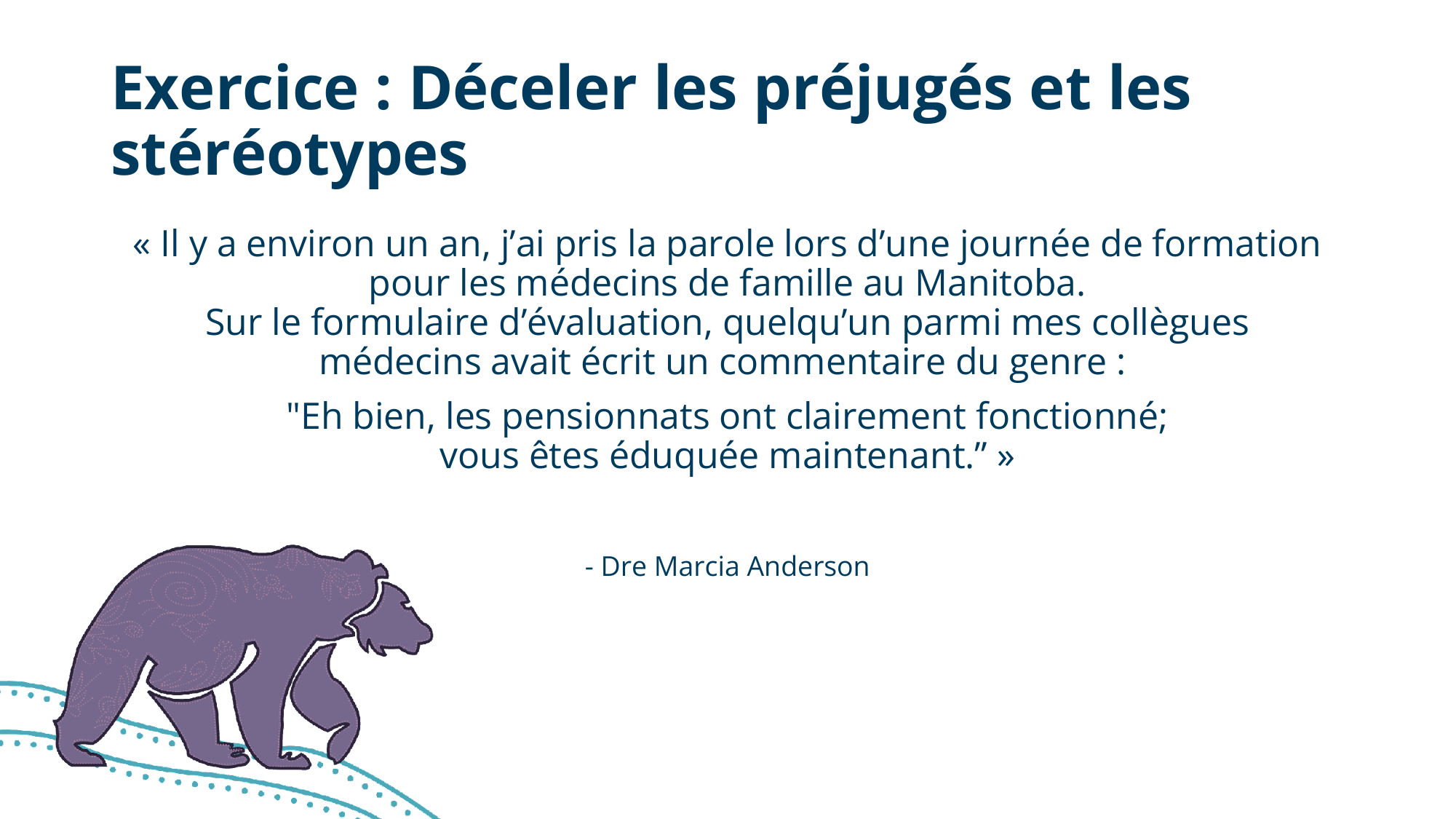

# Exercice : Déceler les préjugés et les stéréotypes
« Il y a environ un an, j’ai pris la parole lors d’une journée de formation pour les médecins de famille au Manitoba.
Sur le formulaire d’évaluation, quelqu’un parmi mes collègues
médecins avait écrit un commentaire du genre :
"Eh bien, les pensionnats ont clairement fonctionné;
vous êtes éduquée maintenant.” »

- Dre Marcia Anderson